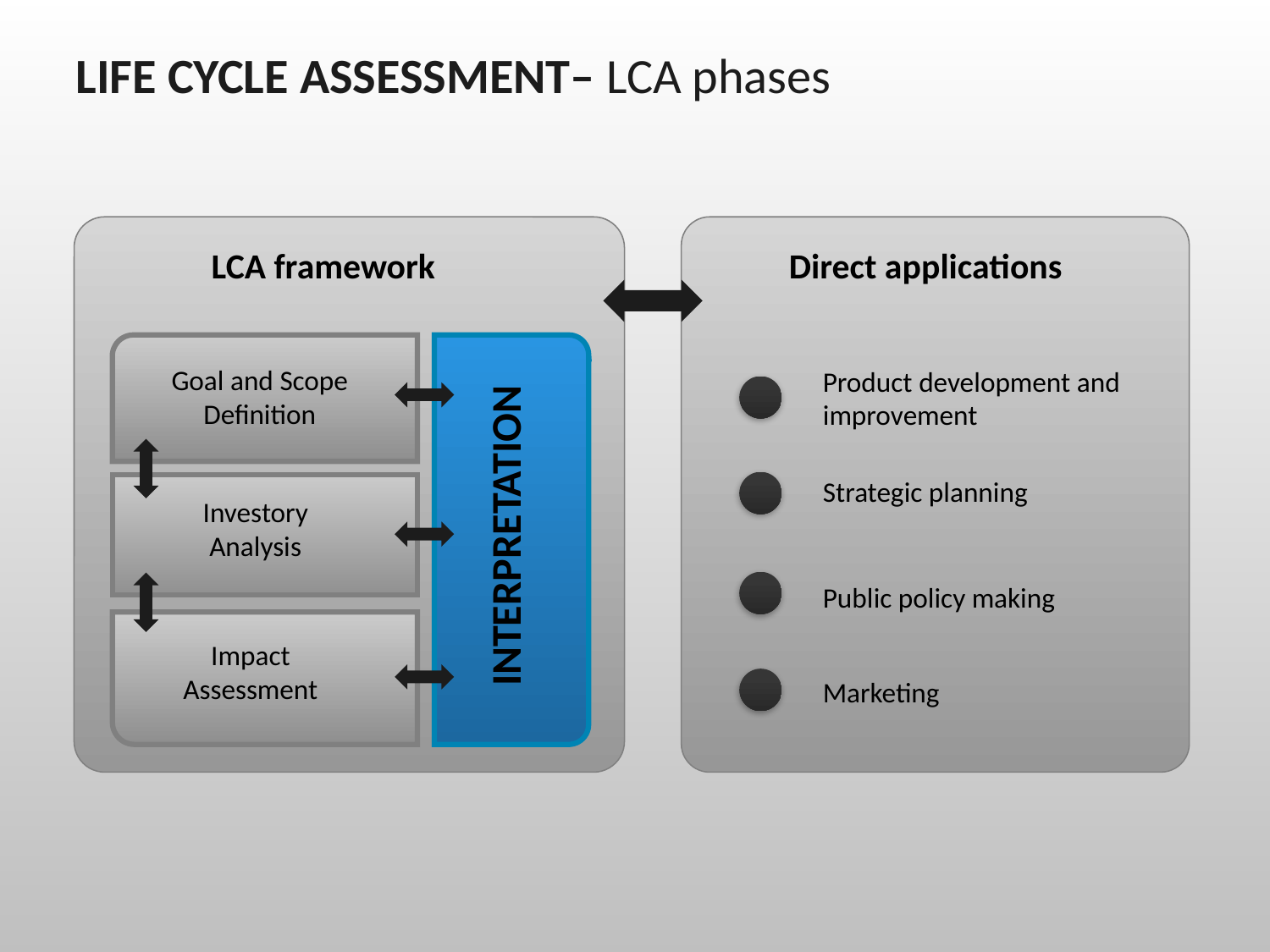

LIFE CYCLE ASSESSMENT– LCA phases

LCA framework
Direct applications

Goal and Scope Definition
Product development and improvement

Strategic planning

Investory Analysis
INTERPRETATION

Public policy making

Impact Assessment

Marketing